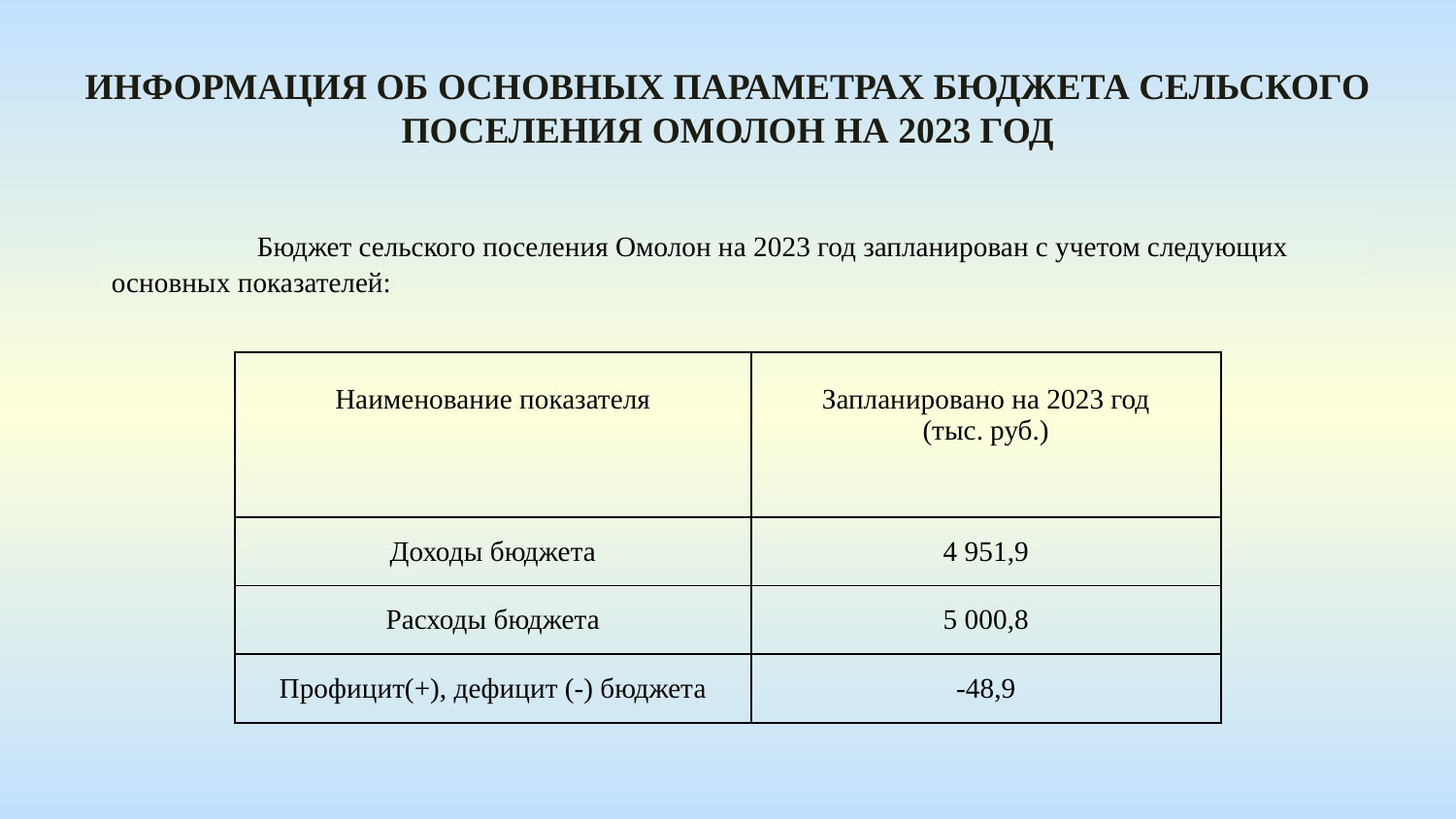

Информация оБ основных параметрах бюджета сельского поселения омолон на 2023 год
 	Бюджет сельского поселения Омолон на 2023 год запланирован с учетом следующих основных показателей:
| Наименование показателя | Запланировано на 2023 год (тыс. руб.) |
| --- | --- |
| Доходы бюджета | 4 951,9 |
| Расходы бюджета | 5 000,8 |
| Профицит(+), дефицит (-) бюджета | -48,9 |